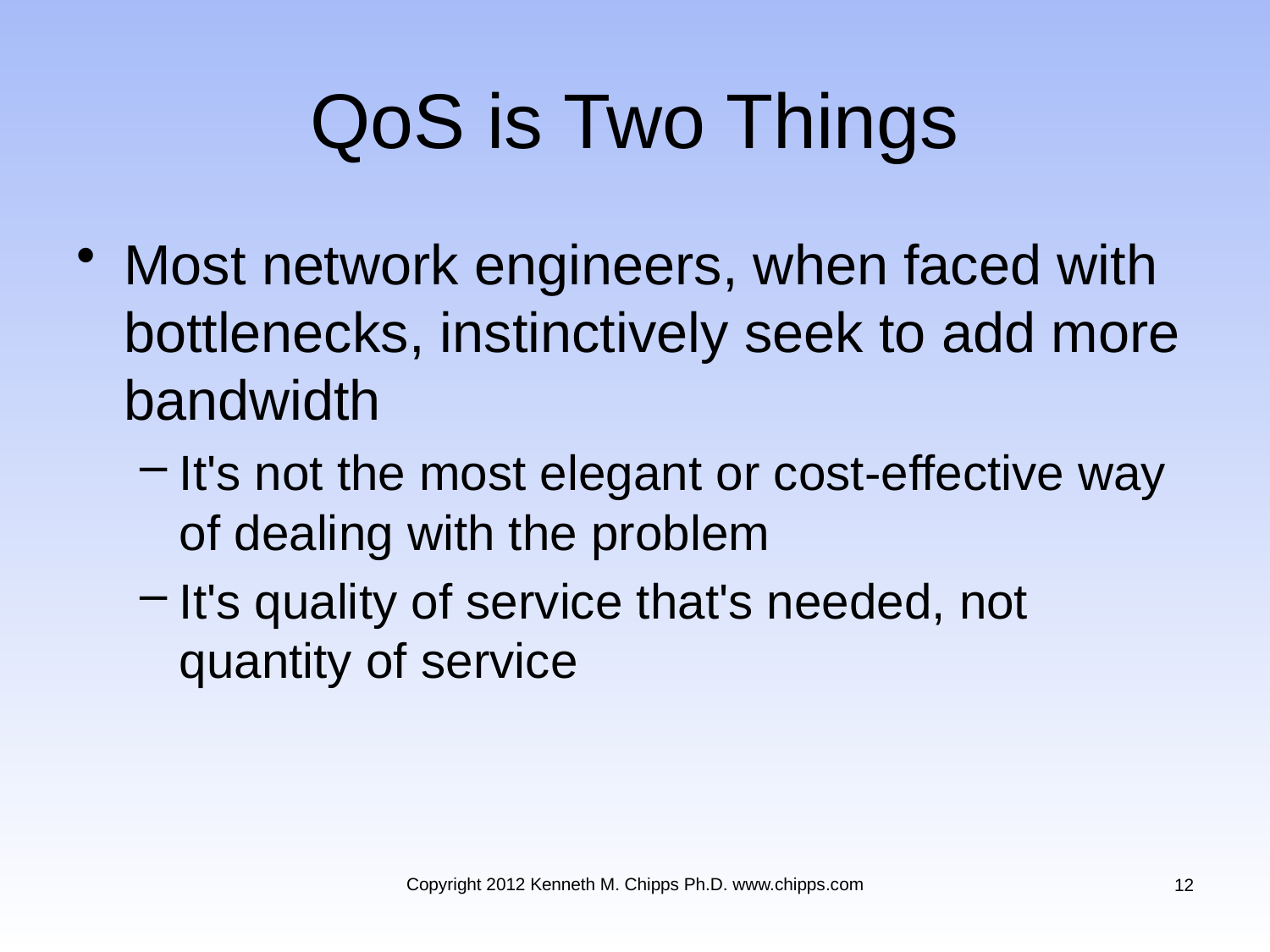

# QoS is Two Things
Most network engineers, when faced with bottlenecks, instinctively seek to add more bandwidth
It's not the most elegant or cost-effective way of dealing with the problem
It's quality of service that's needed, not quantity of service
Copyright 2012 Kenneth M. Chipps Ph.D. www.chipps.com
12